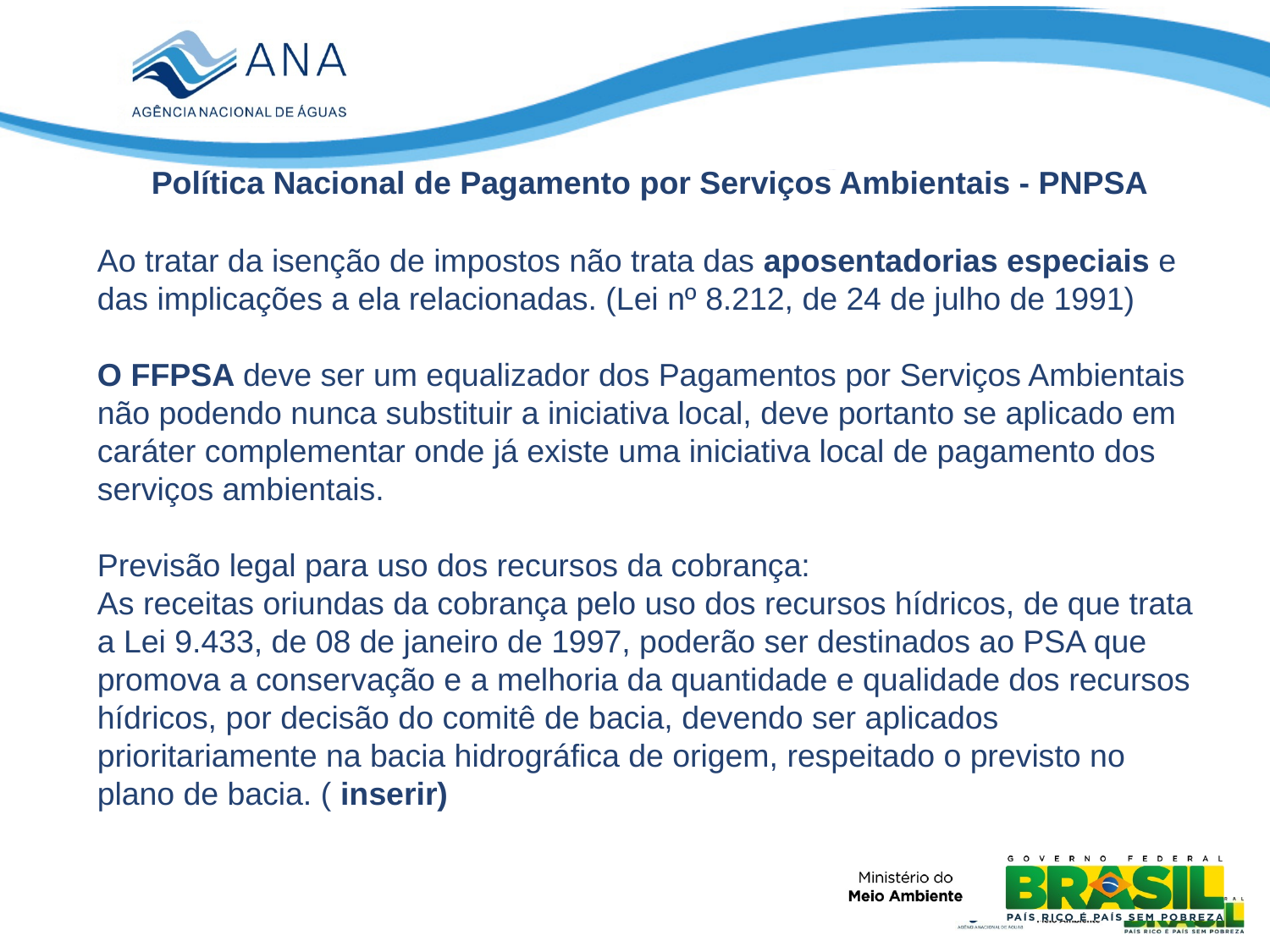

Política Nacional de Pagamento por Serviços Ambientais - PNPSA
Ao tratar da isenção de impostos não trata das aposentadorias especiais e das implicações a ela relacionadas. (Lei nº 8.212, de 24 de julho de 1991)

O FFPSA deve ser um equalizador dos Pagamentos por Serviços Ambientais não podendo nunca substituir a iniciativa local, deve portanto se aplicado em caráter complementar onde já existe uma iniciativa local de pagamento dos serviços ambientais.

Previsão legal para uso dos recursos da cobrança:
As receitas oriundas da cobrança pelo uso dos recursos hídricos, de que trata a Lei 9.433, de 08 de janeiro de 1997, poderão ser destinados ao PSA que promova a conservação e a melhoria da quantidade e qualidade dos recursos hídricos, por decisão do comitê de bacia, devendo ser aplicados prioritariamente na bacia hidrográfica de origem, respeitado o previsto no plano de bacia. ( inserir)